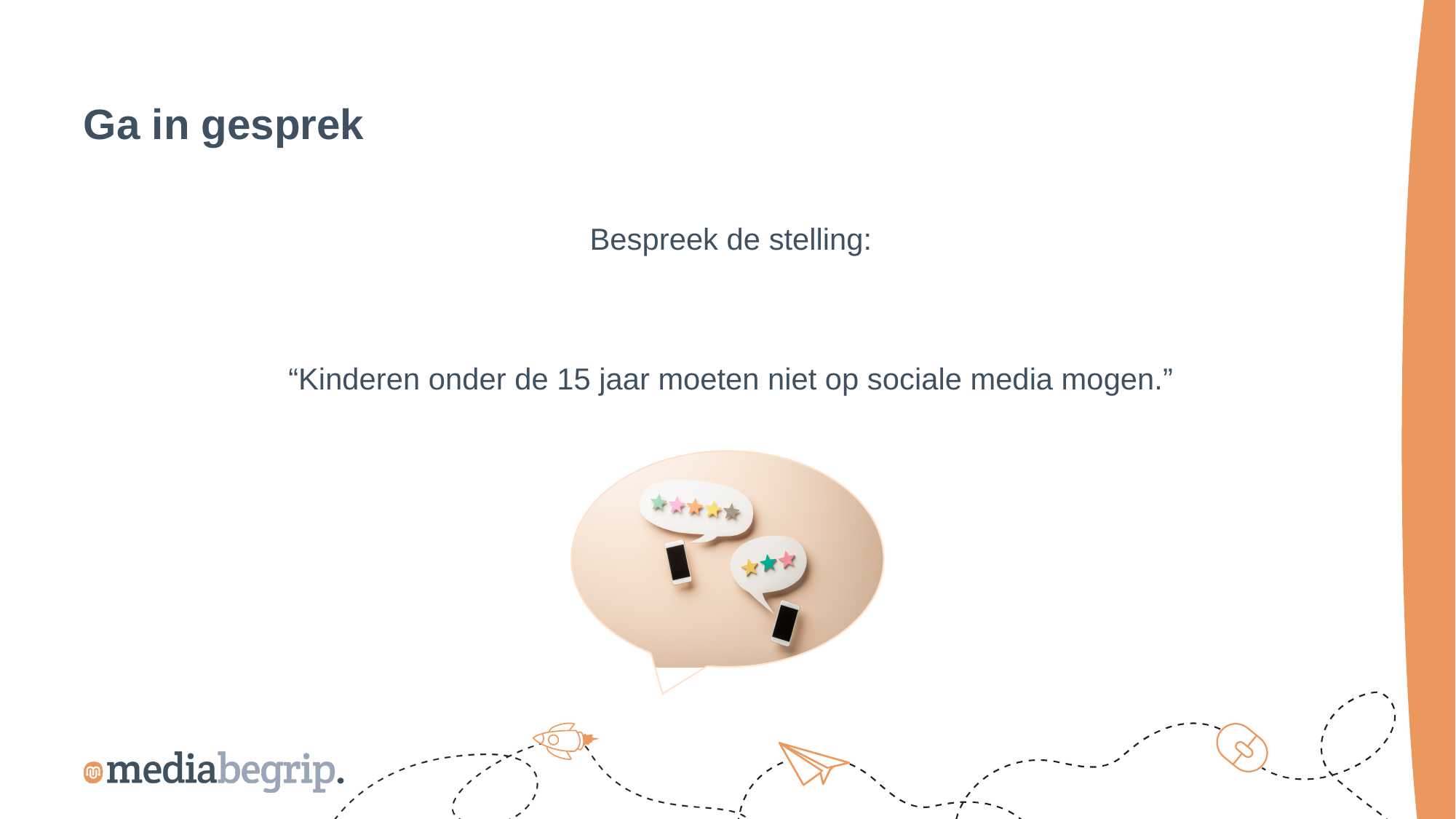

Ga in gesprek
Bespreek de stelling:

“Kinderen onder de 15 jaar moeten niet op sociale media mogen.”